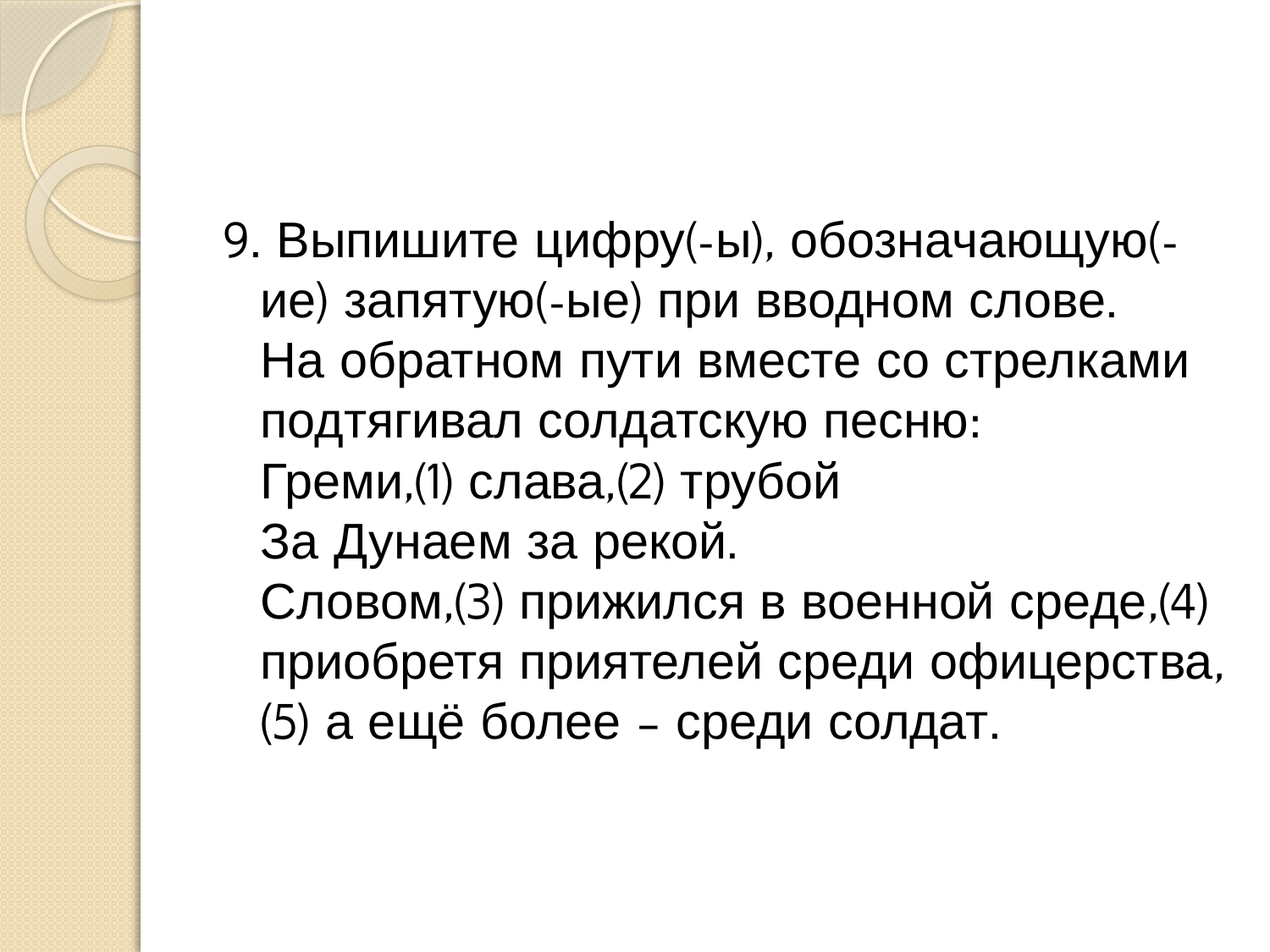

#
9. Выпишите цифру(-ы), обозначающую(-ие) запятую(-ые) при вводном слове.
На обратном пути вместе со стрелками подтягивал солдатскую песню:
Греми,(1) слава,(2) трубой
За Дунаем за рекой.
Словом,(3) прижился в военной среде,(4) приобретя приятелей среди офицерства,(5) а ещё более – среди солдат.